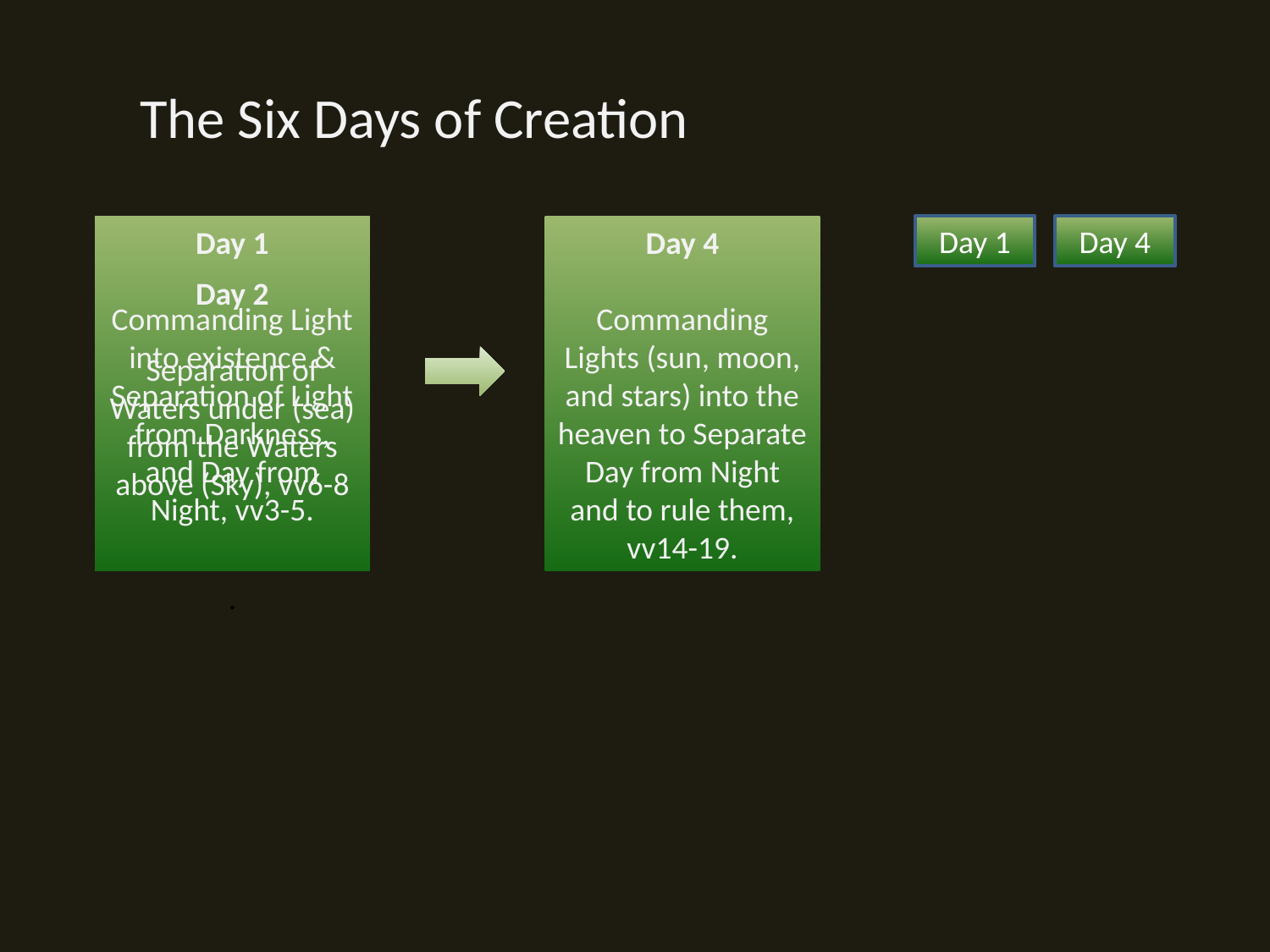

The Six Days of Creation
Day 1

Commanding Light into existence & Separation of Light from Darkness, and Day from Night, vv3-5.

Day 4

Commanding Lights (sun, moon, and stars) into the heaven to Separate Day from Night and to rule them, vv14-19.

Day 1
Day 4
Day 2

Separation of Waters under (sea) from the Waters above (Sky), vv6-8

.